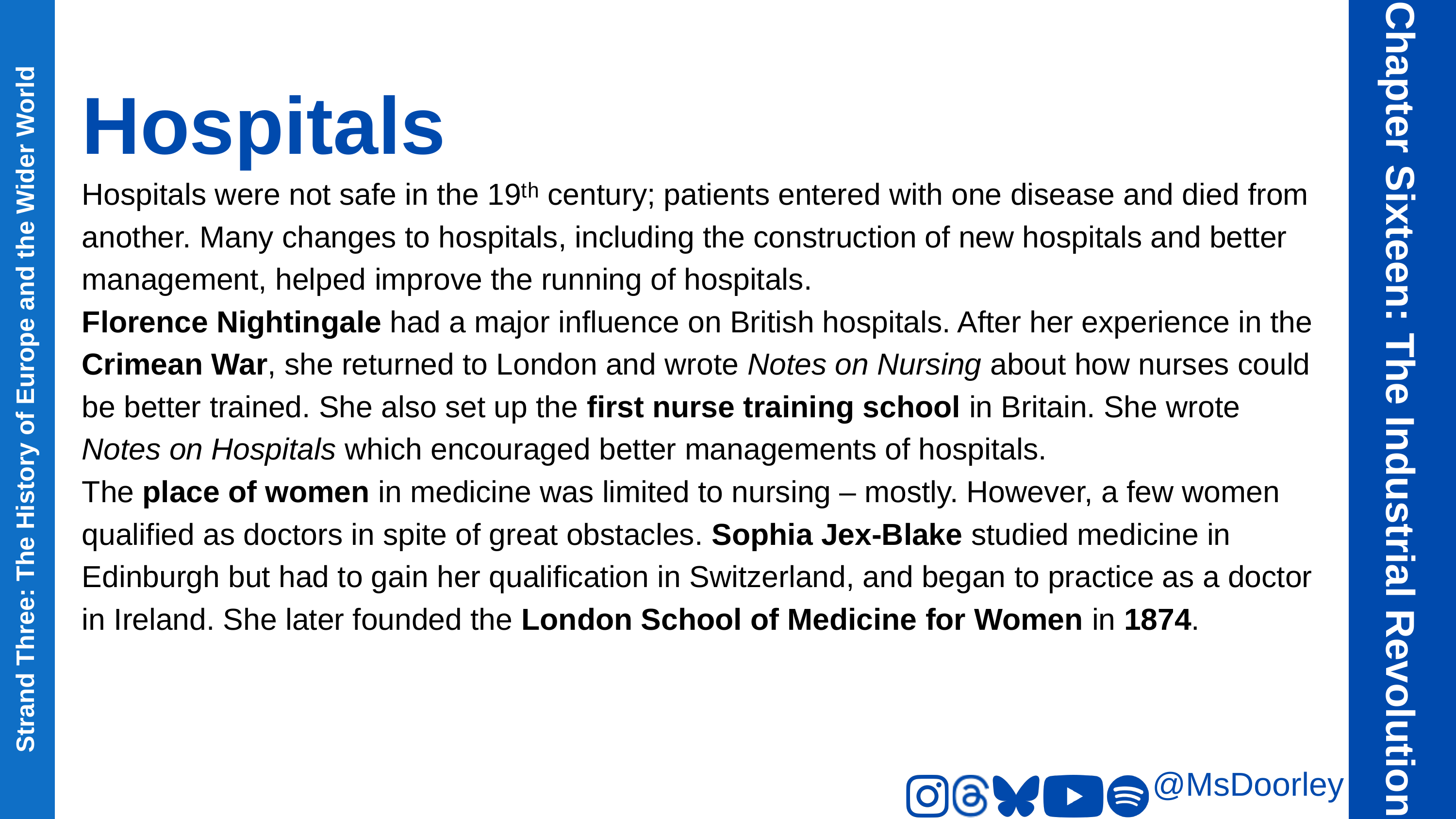

Hospitals
Hospitals were not safe in the 19ᵗʰ century; patients entered with one disease and died from another. Many changes to hospitals, including the construction of new hospitals and better management, helped improve the running of hospitals.
Florence Nightingale had a major influence on British hospitals. After her experience in the Crimean War, she returned to London and wrote Notes on Nursing about how nurses could be better trained. She also set up the first nurse training school in Britain. She wrote Notes on Hospitals which encouraged better managements of hospitals.
The place of women in medicine was limited to nursing – mostly. However, a few women qualified as doctors in spite of great obstacles. Sophia Jex-Blake studied medicine in Edinburgh but had to gain her qualification in Switzerland, and began to practice as a doctor in Ireland. She later founded the London School of Medicine for Women in 1874.
Chapter Sixteen: The Industrial Revolution
Strand Three: The History of Europe and the Wider World

@MsDoorley